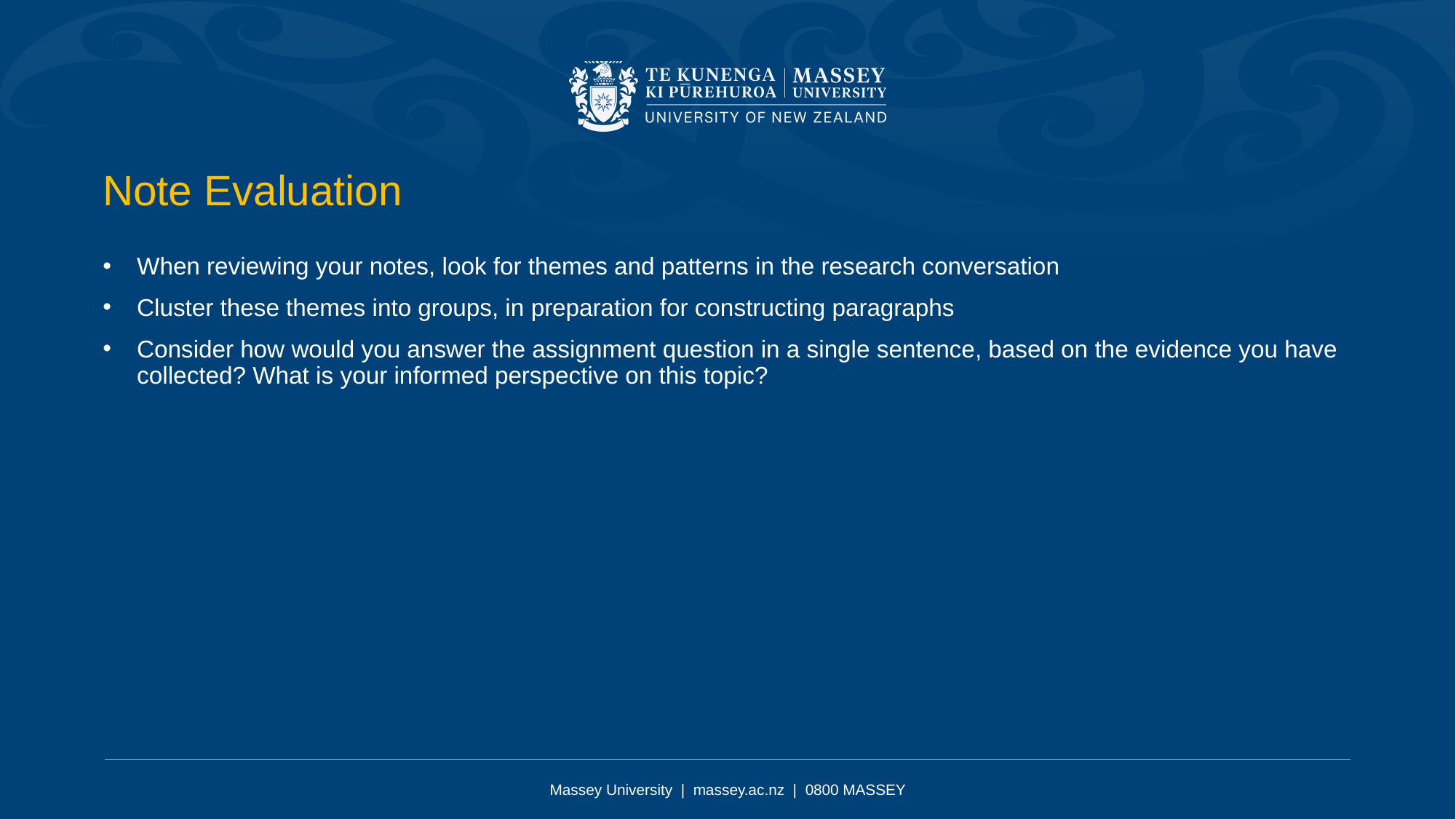

Note Evaluation
When reviewing your notes, look for themes and patterns in the research conversation
Cluster these themes into groups, in preparation for constructing paragraphs
Consider how would you answer the assignment question in a single sentence, based on the evidence you have collected? What is your informed perspective on this topic?